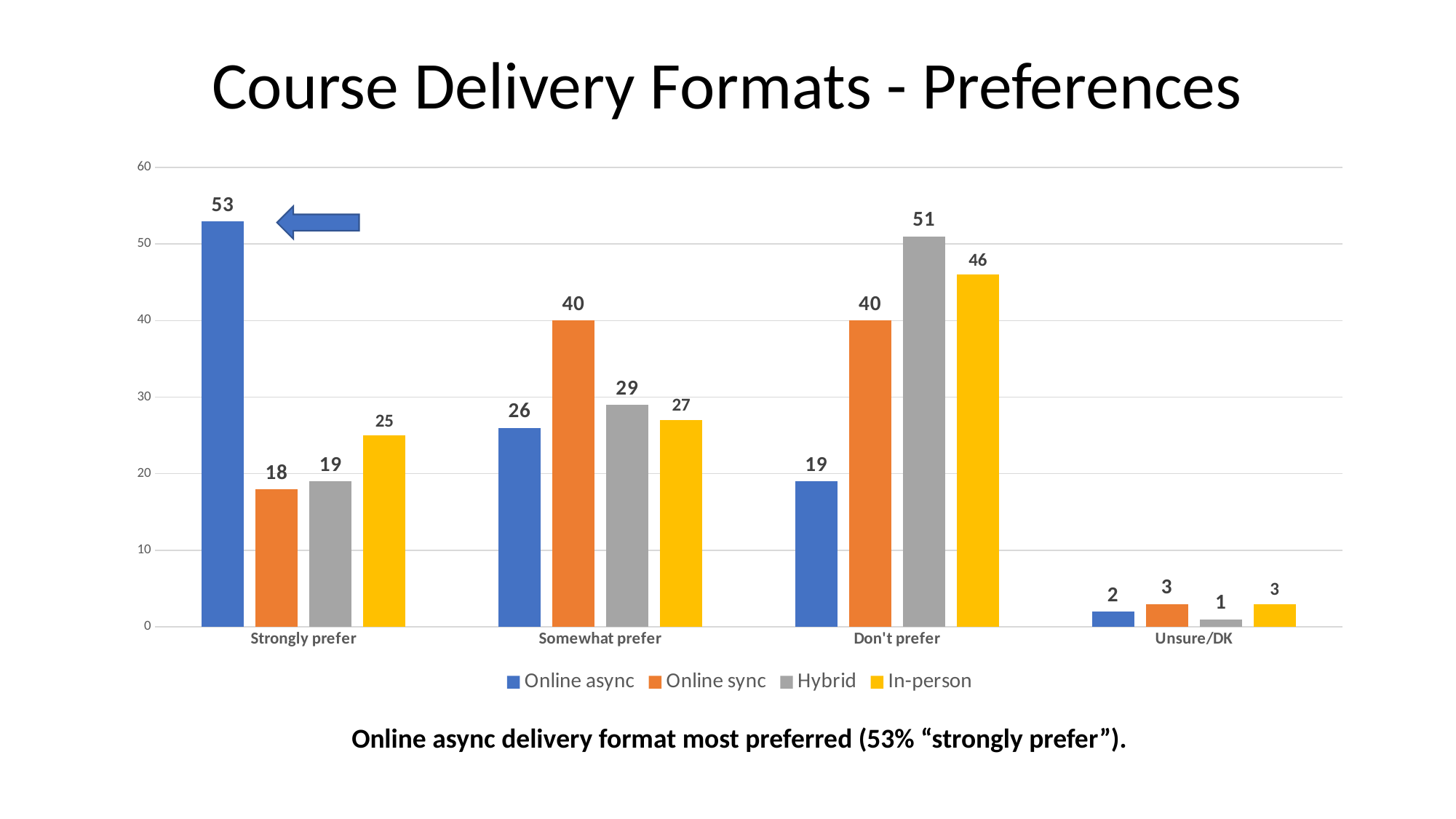

# Course Delivery Formats - Preferences

### Chart

| Category | Online async | Online sync | Hybrid | In-person |
|---|---|---|---|---|
| Strongly prefer | 53.0 | 18.0 | 19.0 | 25.0 |
| Somewhat prefer | 26.0 | 40.0 | 29.0 | 27.0 |
| Don't prefer | 19.0 | 40.0 | 51.0 | 46.0 |
| Unsure/DK | 2.0 | 3.0 | 1.0 | 3.0 |
Online async delivery format most preferred (53% “strongly prefer”).